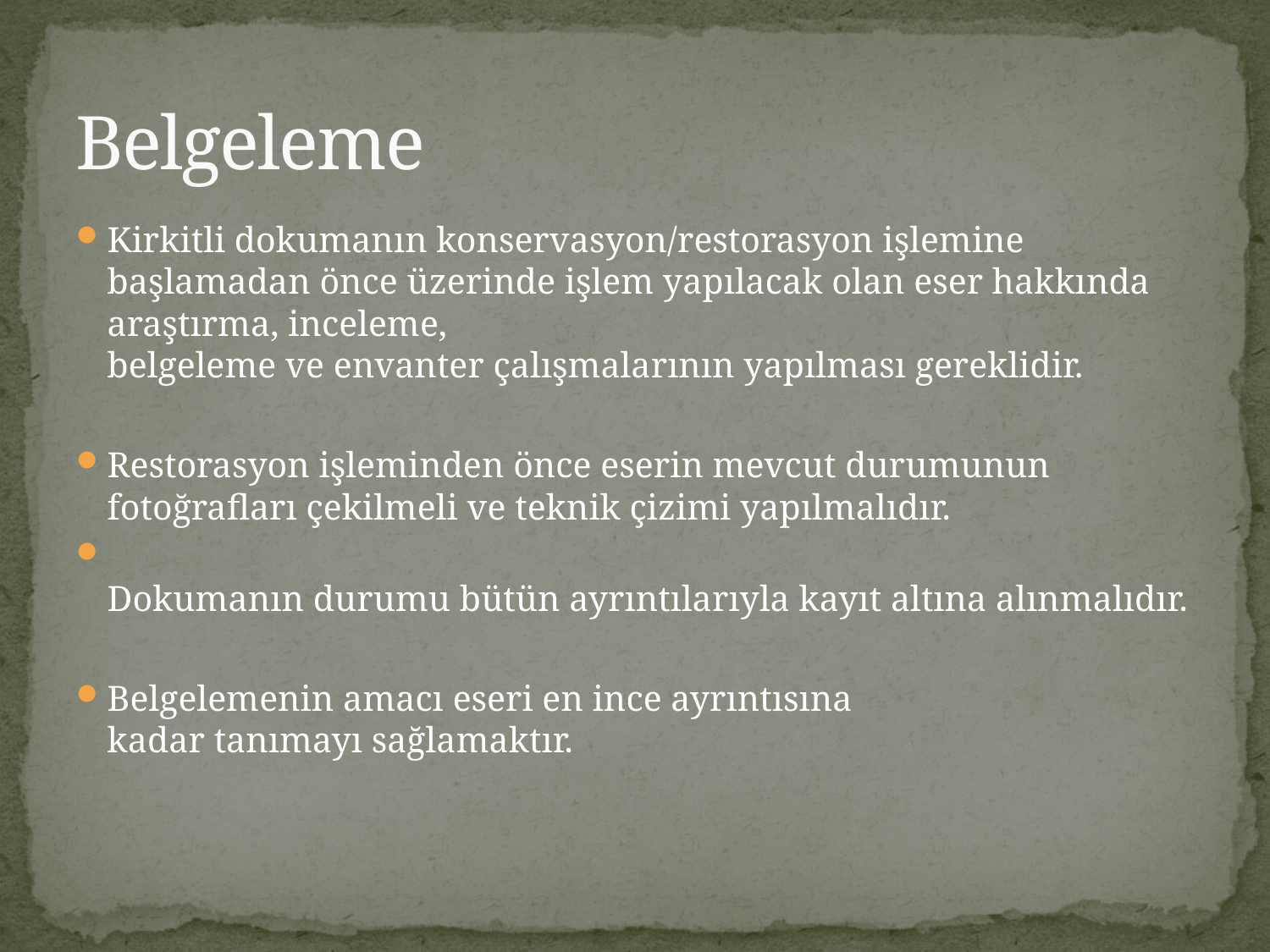

# Belgeleme
Kirkitli dokumanın konservasyon/restorasyon işlemine
başlamadan önce üzerinde işlem yapılacak olan eser hakkında araştırma, inceleme,
belgeleme ve envanter çalışmalarının yapılması gereklidir.

Restorasyon işleminden önce eserin mevcut durumunun fotoğrafları çekilmeli ve teknik çizimi yapılmalıdır.
Dokumanın durumu bütün ayrıntılarıyla kayıt altına alınmalıdır.

Belgelemenin amacı eseri en ince ayrıntısına
kadar tanımayı sağlamaktır.